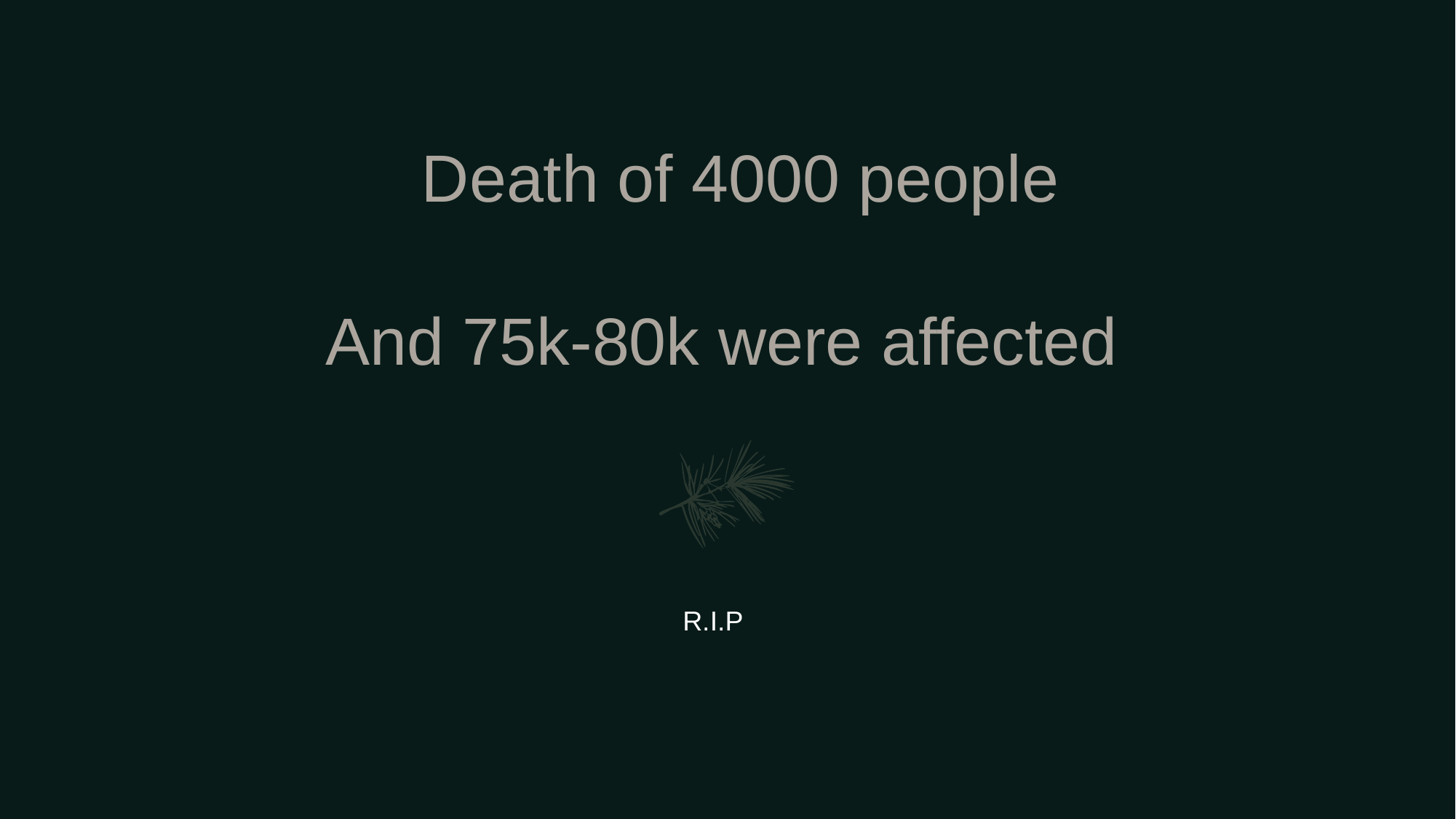

Death of 4000 people

And 75k-80k were affected

R.I.P